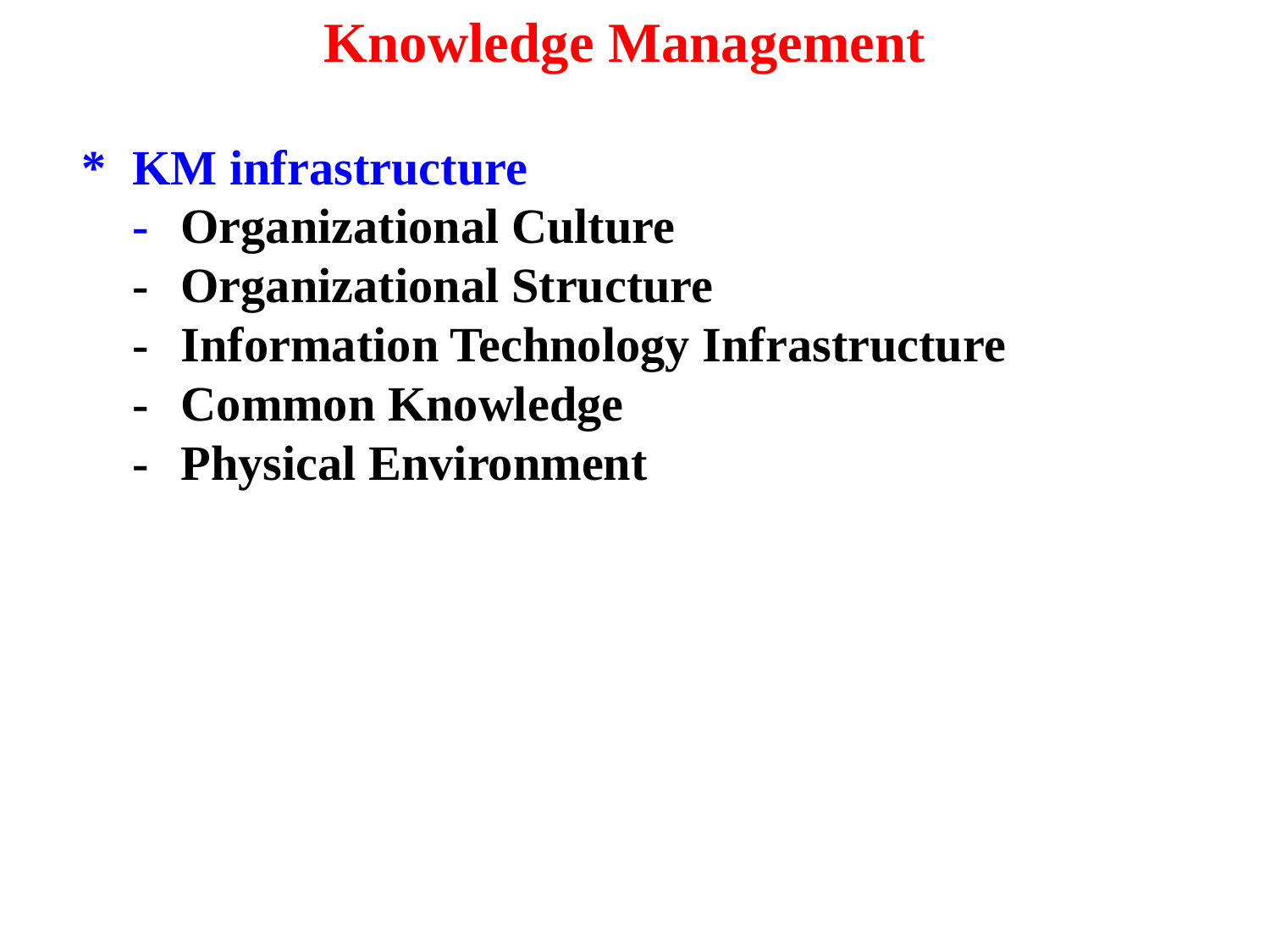

Knowledge Management
*	KM infrastructure
	-	Organizational Culture
	-	Organizational Structure
	-	Information Technology Infrastructure
	-	Common Knowledge
	-	Physical Environment